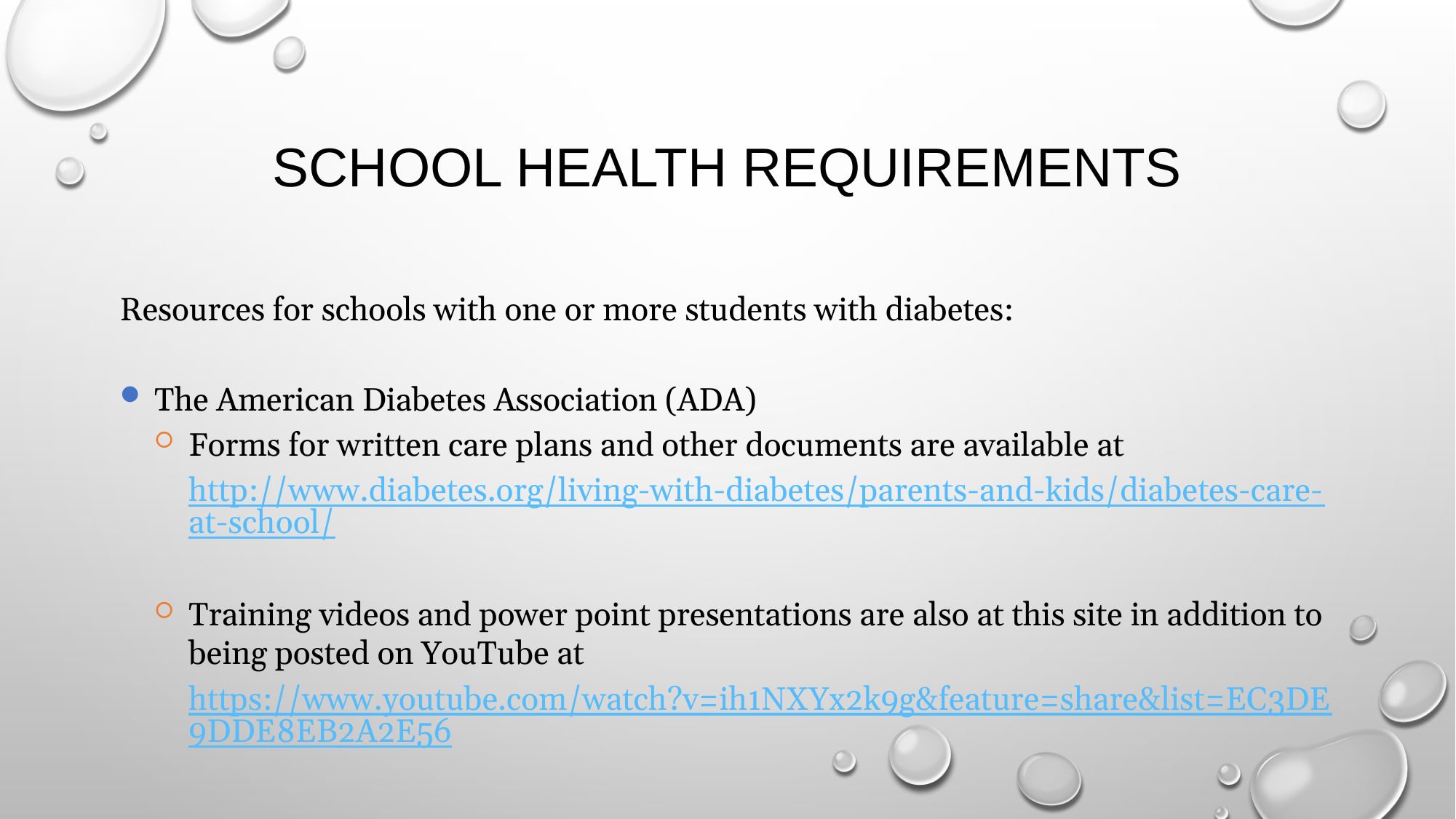

# School Health Requirements
Resources for schools with one or more students with diabetes:

The American Diabetes Association (ADA)
Forms for written care plans and other documents are available at
http://www.diabetes.org/living-with-diabetes/parents-and-kids/diabetes-care-at-school/

Training videos and power point presentations are also at this site in addition to being posted on YouTube at
https://www.youtube.com/watch?v=ih1NXYx2k9g&feature=share&list=EC3DE9DDE8EB2A2E56